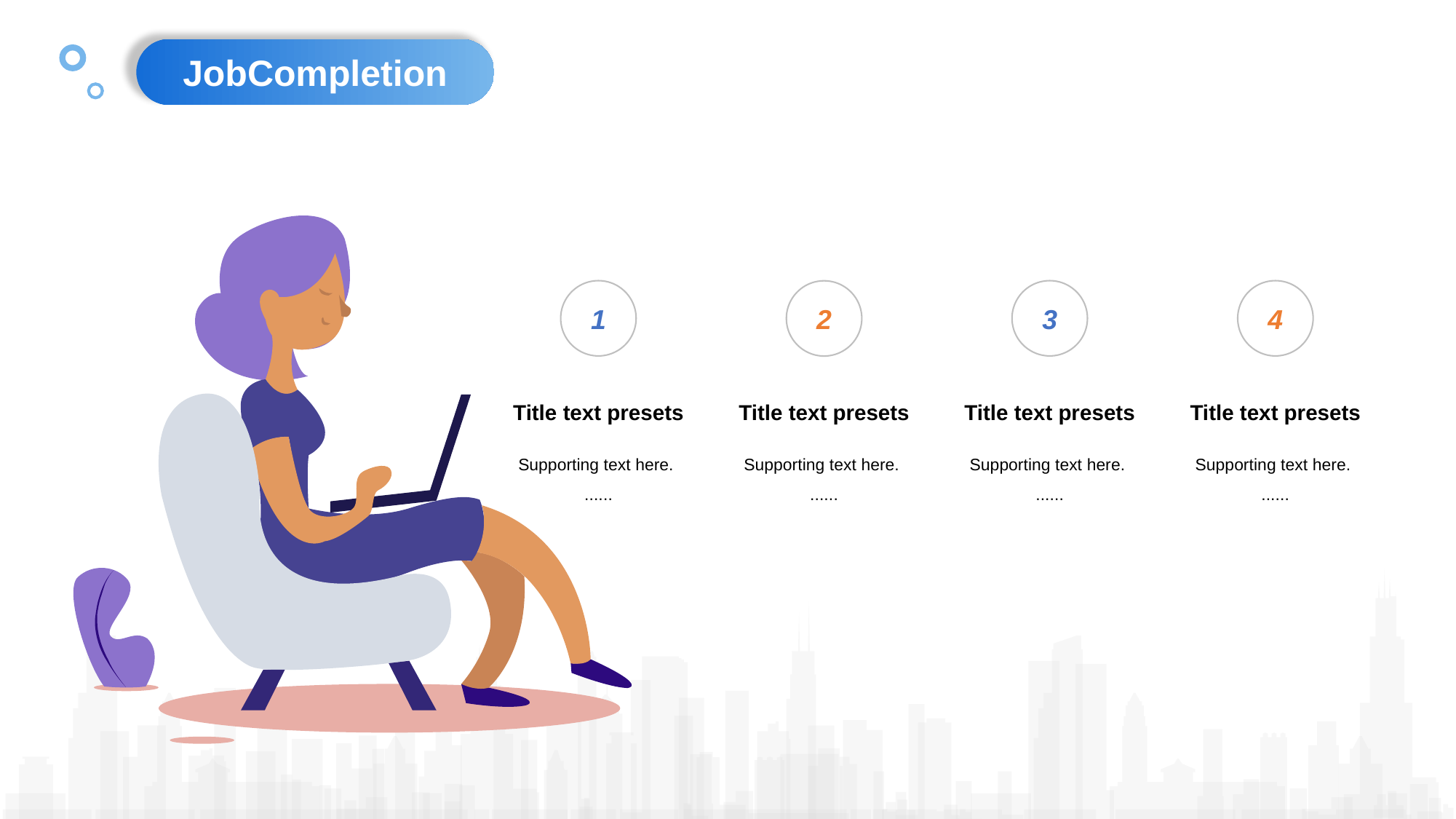

JobCompletion

2
Title text presets
Supporting text here.
......
1
Title text presets
Supporting text here.
......
3
Title text presets
Supporting text here.
......
4
Title text presets
Supporting text here.
......